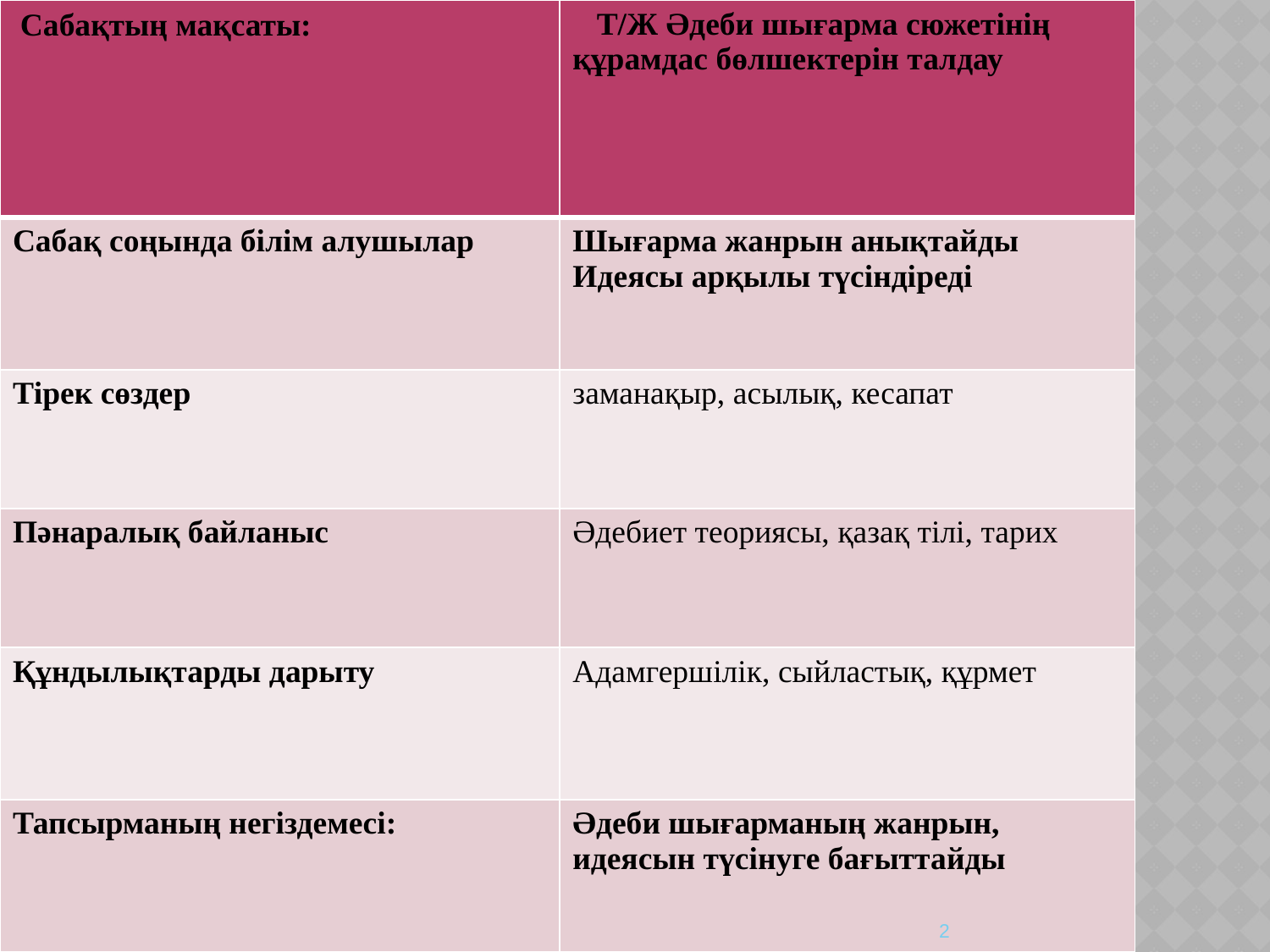

| Сабақтың мақсаты: | Т/Ж Әдеби шығарма сюжетінің құрамдас бөлшектерін талдау |
| --- | --- |
| Сабақ соңында білім алушылар | Шығарма жанрын анықтайды Идеясы арқылы түсіндіреді |
| Тірек сөздер | заманақыр, асылық, кесапат |
| Пәнаралық байланыс | Әдебиет теориясы, қазақ тілі, тарих |
| Құндылықтарды дарыту | Адамгершілік, сыйластық, құрмет |
| Тапсырманың негіздемесі: | Әдеби шығарманың жанрын, идеясын түсінуге бағыттайды |
#
2